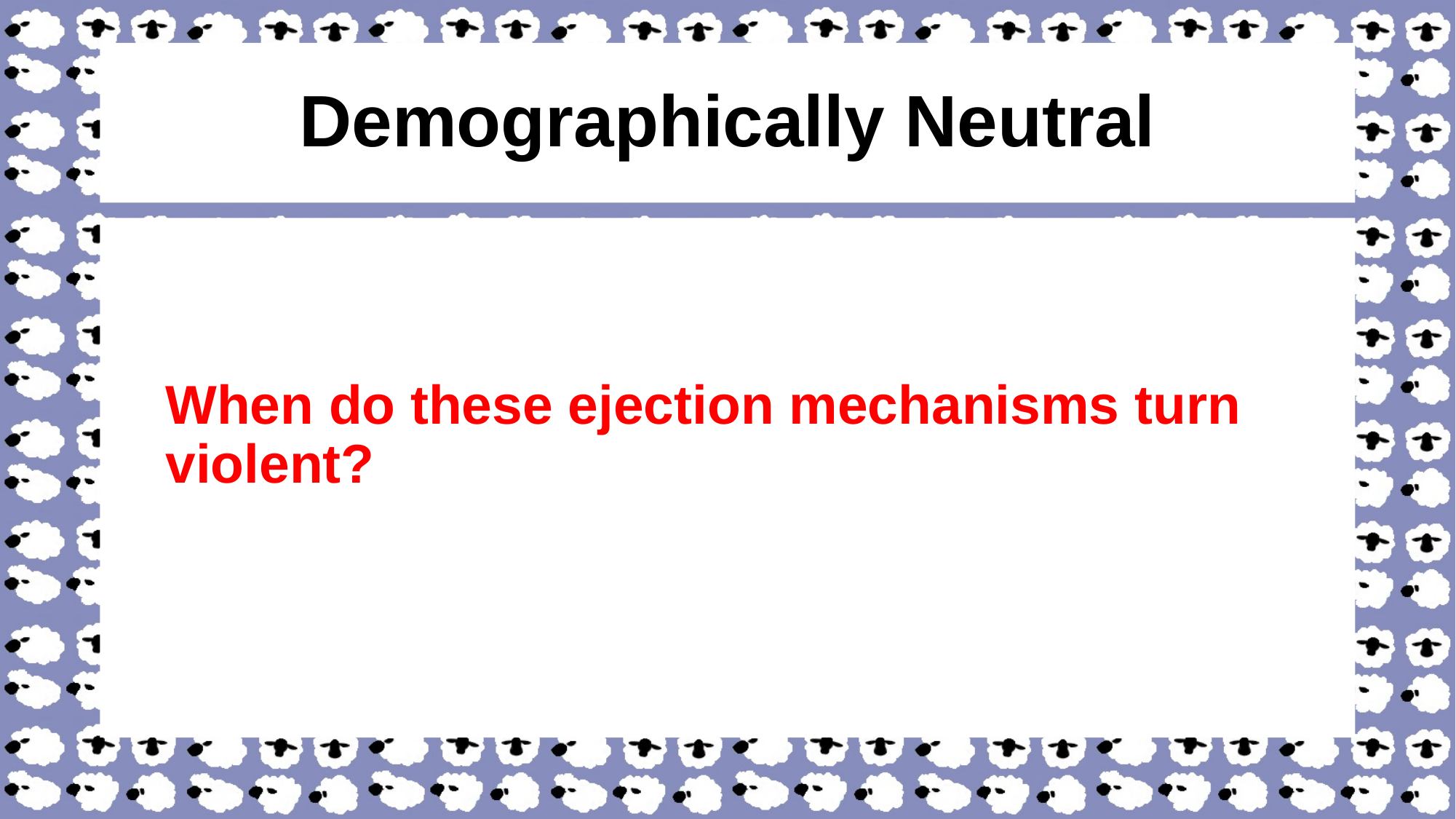

# Demographically Neutral

When do these ejection mechanisms turn violent?